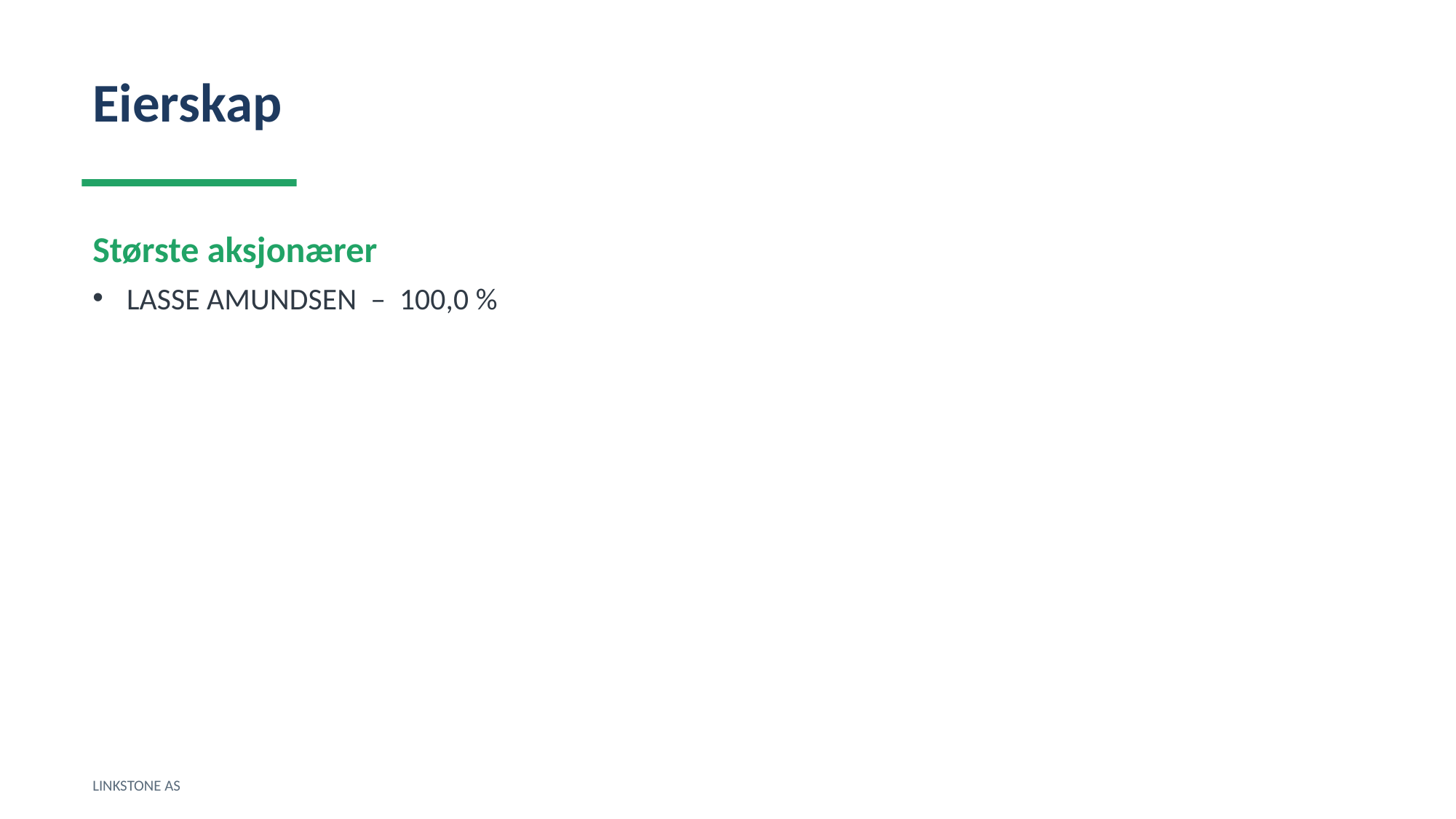

Eierskap

Største aksjonærer
LASSE AMUNDSEN  –  100,0 %
LINKSTONE AS